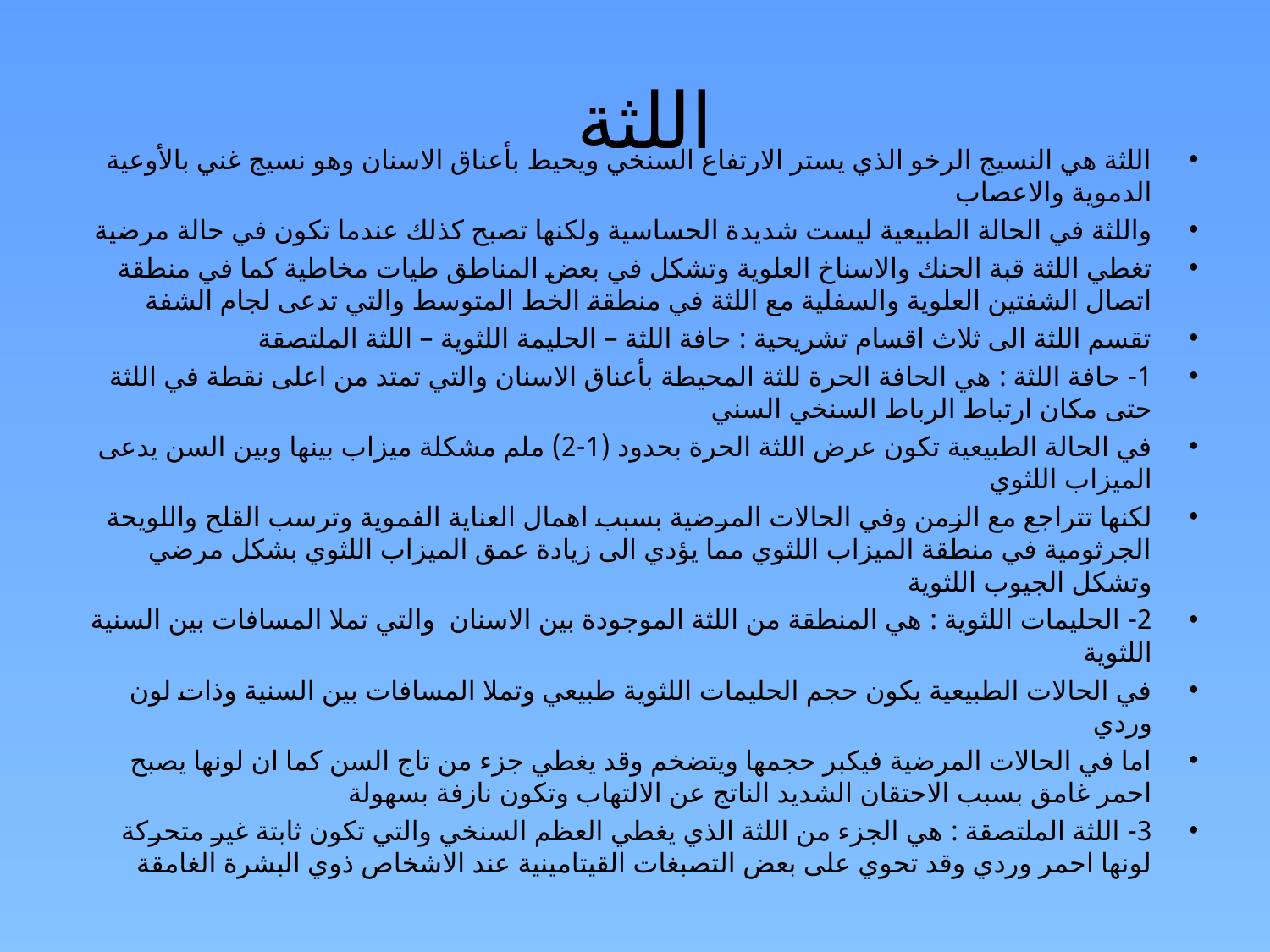

# اللثة
اللثة هي النسيج الرخو الذي يستر الارتفاع السنخي ويحيط بأعناق الاسنان وهو نسيج غني بالأوعية الدموية والاعصاب
واللثة في الحالة الطبيعية ليست شديدة الحساسية ولكنها تصبح كذلك عندما تكون في حالة مرضية
تغطي اللثة قبة الحنك والاسناخ العلوية وتشكل في بعض المناطق طيات مخاطية كما في منطقة اتصال الشفتين العلوية والسفلية مع اللثة في منطقة الخط المتوسط والتي تدعى لجام الشفة
تقسم اللثة الى ثلاث اقسام تشريحية : حافة اللثة – الحليمة اللثوية – اللثة الملتصقة
1- حافة اللثة : هي الحافة الحرة للثة المحيطة بأعناق الاسنان والتي تمتد من اعلى نقطة في اللثة  حتى مكان ارتباط الرباط السنخي السني
في الحالة الطبيعية تكون عرض اللثة الحرة بحدود (1-2) ملم مشكلة ميزاب بينها وبين السن يدعى الميزاب اللثوي
لكنها تتراجع مع الزمن وفي الحالات المرضية بسبب اهمال العناية الفموية وترسب القلح واللويحة الجرثومية في منطقة الميزاب اللثوي مما يؤدي الى زيادة عمق الميزاب اللثوي بشكل مرضي وتشكل الجيوب اللثوية
2- الحليمات اللثوية : هي المنطقة من اللثة الموجودة بين الاسنان  والتي تملا المسافات بين السنية اللثوية
في الحالات الطبيعية يكون حجم الحليمات اللثوية طبيعي وتملا المسافات بين السنية وذات لون وردي
اما في الحالات المرضية فيكبر حجمها ويتضخم وقد يغطي جزء من تاج السن كما ان لونها يصبح احمر غامق بسبب الاحتقان الشديد الناتج عن الالتهاب وتكون نازفة بسهولة
3- اللثة الملتصقة : هي الجزء من اللثة الذي يغطي العظم السنخي والتي تكون ثابتة غير متحركة  لونها احمر وردي وقد تحوي على بعض التصبغات القيتامينية عند الاشخاص ذوي البشرة الغامقة